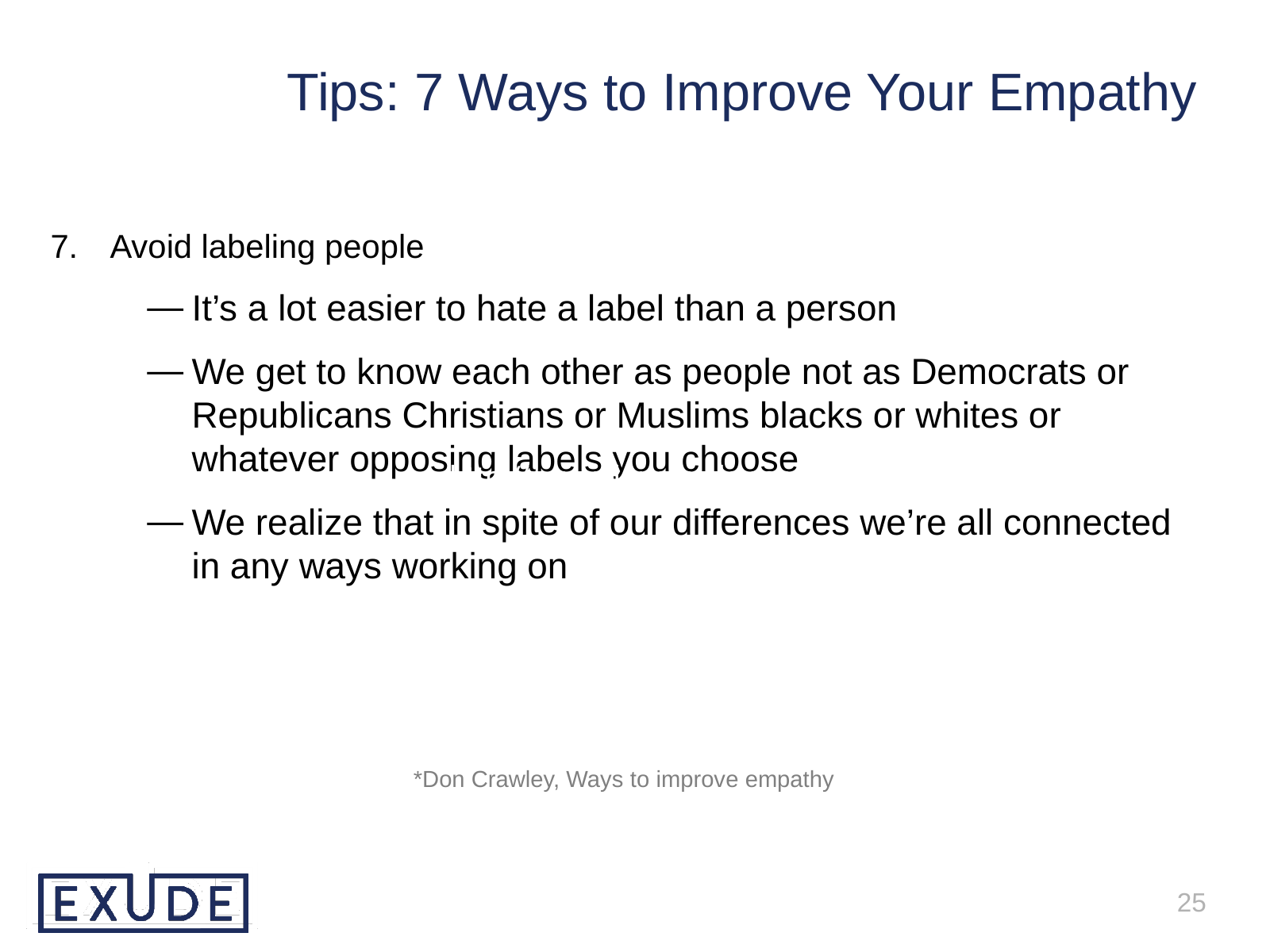

Tips: 7 Ways to Improve Your Empathy

Avoid labeling people
It’s a lot easier to hate a label than a person
We get to know each other as people not as Democrats or Republicans Christians or Muslims blacks or whites or whatever opposing labels you choose
We realize that in spite of our differences we’re all connected in any ways working on

*Don Crawley, Ways to improve empathy
http://www.doncrawley.com
25